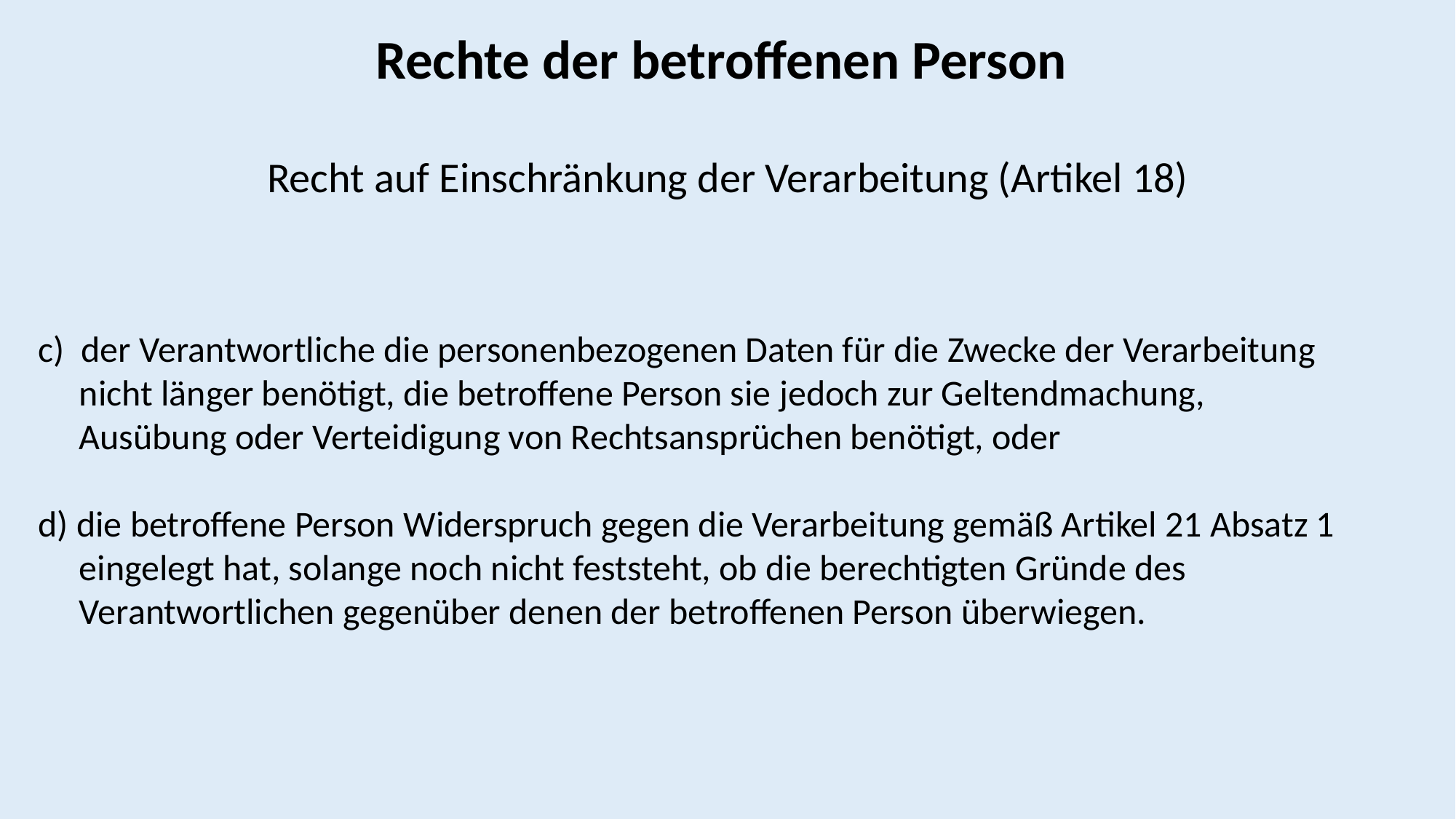

Rechte der betroffenen Person
Recht auf Einschränkung der Verarbeitung (Artikel 18)
c)  der Verantwortliche die personenbezogenen Daten für die Zwecke der Verarbeitung
     nicht länger benötigt, die betroffene Person sie jedoch zur Geltendmachung,
     Ausübung oder Verteidigung von Rechtsansprüchen benötigt, oder

d) die betroffene Person Widerspruch gegen die Verarbeitung gemäß Artikel 21 Absatz 1
     eingelegt hat, solange noch nicht feststeht, ob die berechtigten Gründe des
     Verantwortlichen gegenüber denen der betroffenen Person überwiegen.